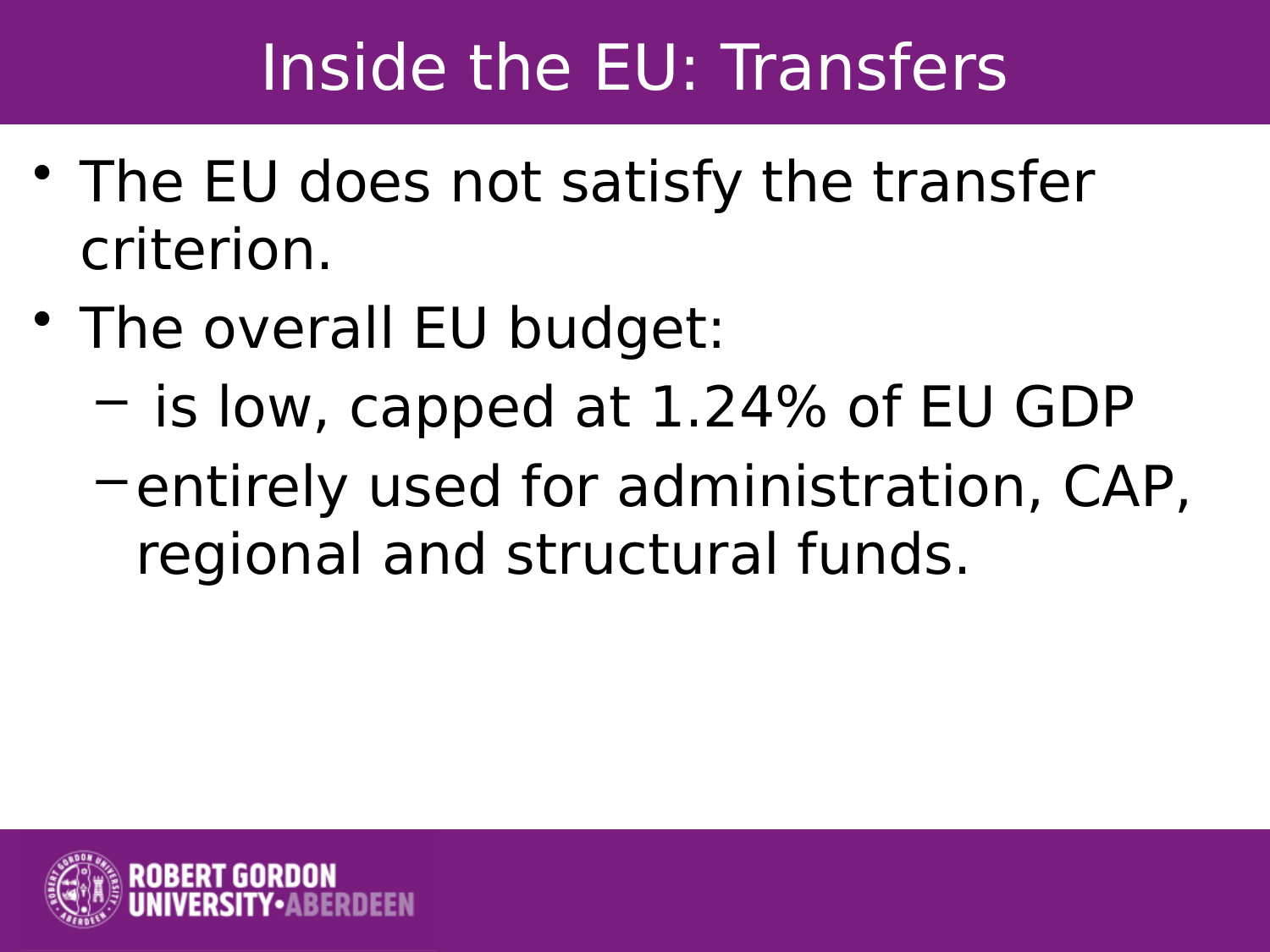

# Inside the EU: Transfers
The EU does not satisfy the transfer criterion.
The overall EU budget:
 is low, capped at 1.24% of EU GDP
entirely used for administration, CAP, regional and structural funds.